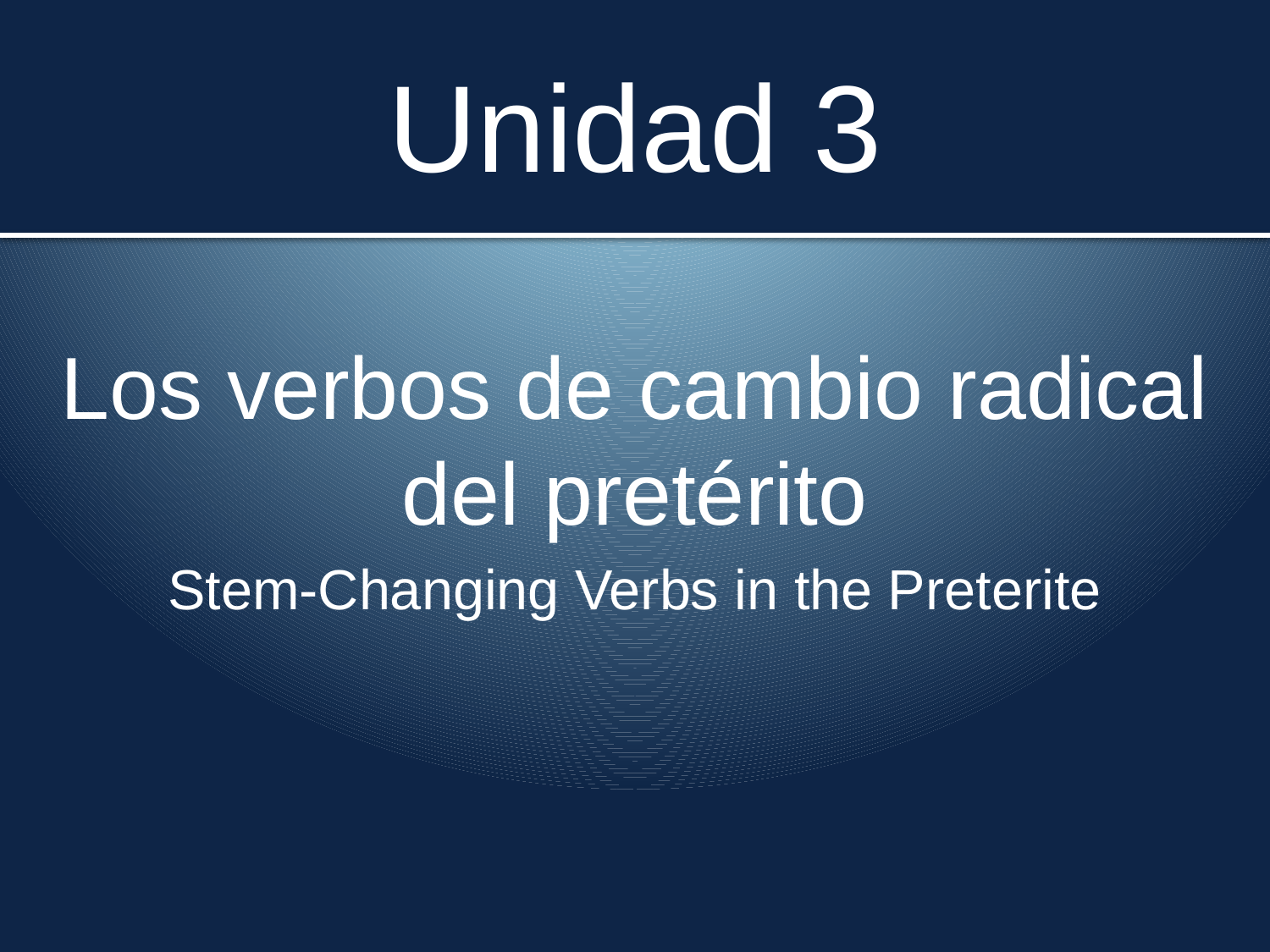

# Unidad 3
Los verbos de cambio radical del pretérito
Stem-Changing Verbs in the Preterite